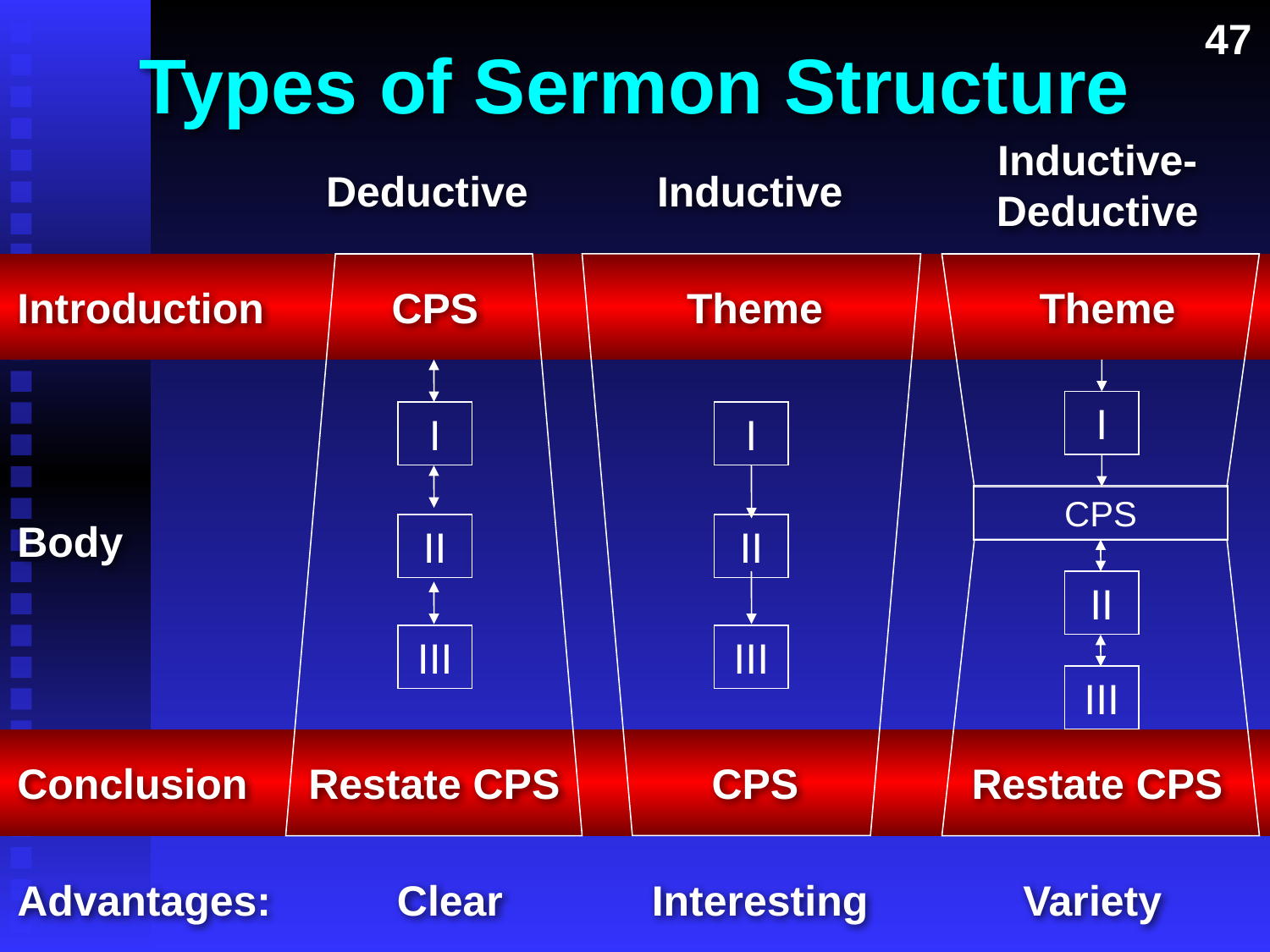

47
# Types of Sermon Structure
Inductive-
Deductive
Deductive
Inductive

Introduction
CPS
Theme
Theme

I
I
I

CPS
Body
II
II

II

III
III

III

Conclusion
Restate CPS
CPS
Restate CPS
Advantages:
Clear
Interesting
Variety